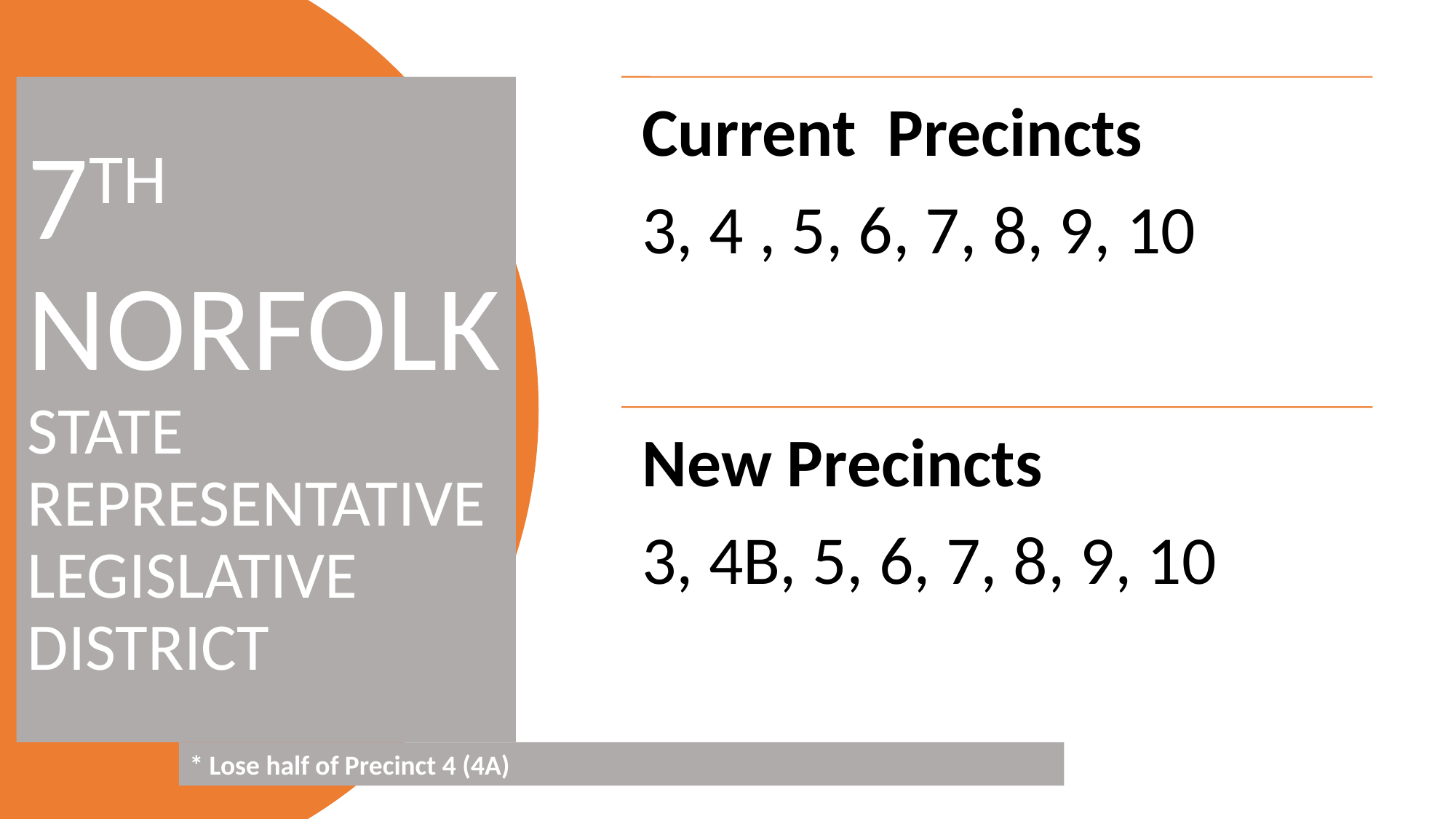

Current  Precincts
3, 4 , 5, 6, 7, 8, 9, 10

New Precincts
3, 4B, 5, 6, 7, 8, 9, 10
7TH NORFOLK STATE REPRESENTATIVE LEGISLATIVE DISTRICT
* Lose half of Precinct 4 (4A)